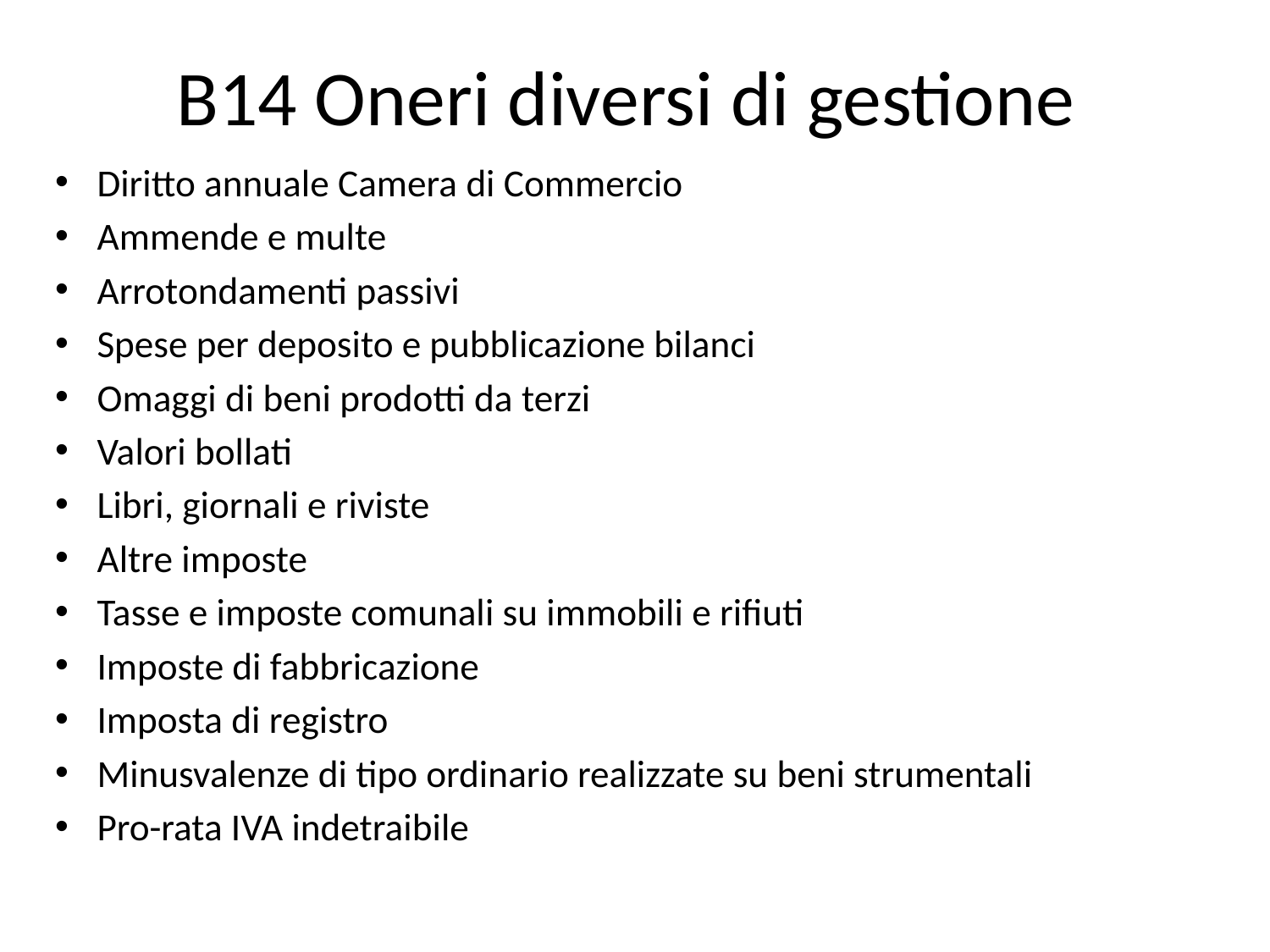

# B14 Oneri diversi di gestione
Diritto annuale Camera di Commercio
Ammende e multe
Arrotondamenti passivi
Spese per deposito e pubblicazione bilanci
Omaggi di beni prodotti da terzi
Valori bollati
Libri, giornali e riviste
Altre imposte
Tasse e imposte comunali su immobili e rifiuti
Imposte di fabbricazione
Imposta di registro
Minusvalenze di tipo ordinario realizzate su beni strumentali
Pro-rata IVA indetraibile